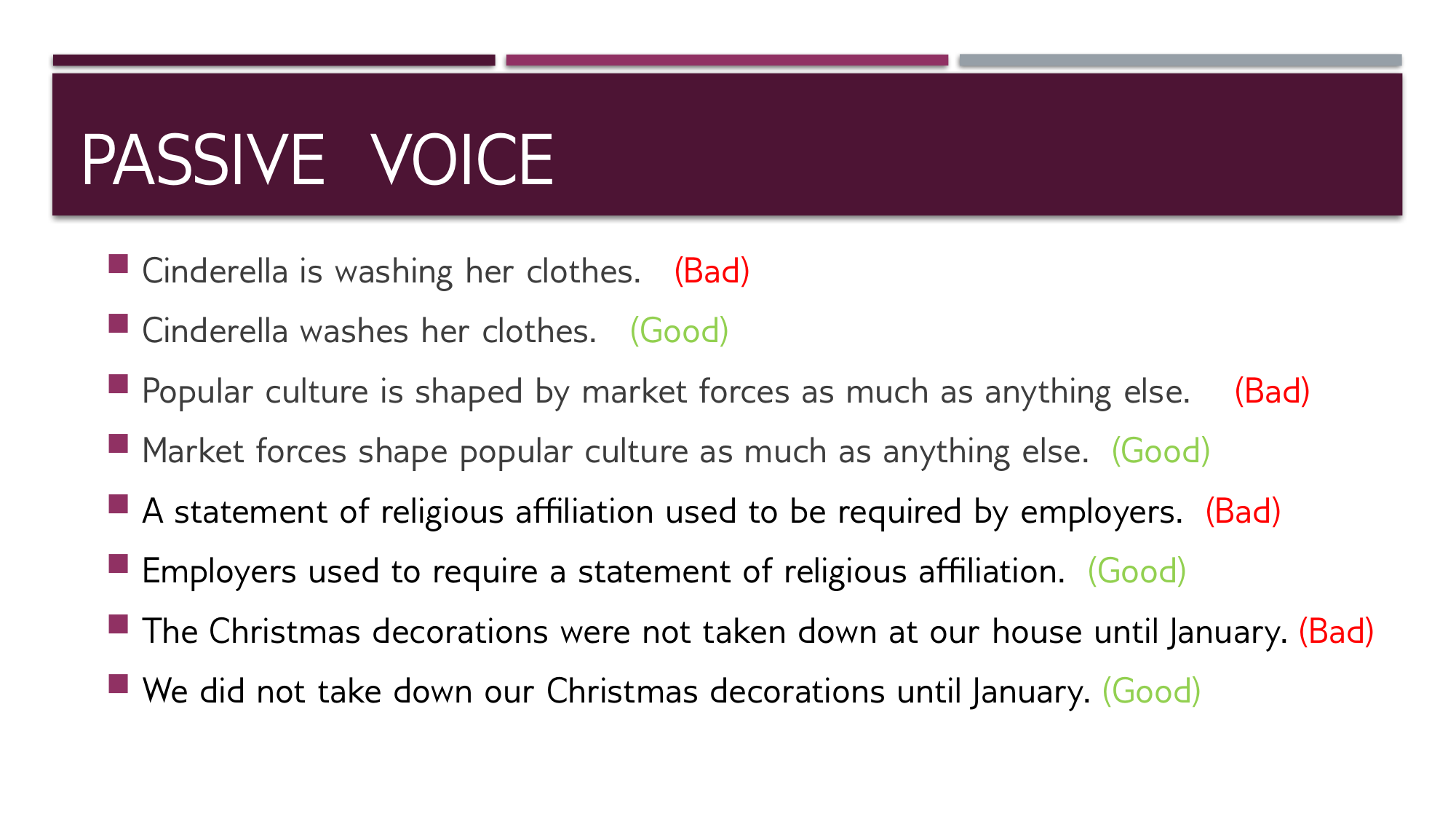

# Passive  Voice
Cinderella is washing her clothes.   (Bad)
Cinderella washes her clothes.   (Good)
Popular culture is shaped by market forces as much as anything else.    (Bad)
Market forces shape popular culture as much as anything else.  (Good)
A statement of religious affiliation used to be required by employers.  (Bad)
Employers used to require a statement of religious affiliation.  (Good)
The Christmas decorations were not taken down at our house until January. (Bad)
We did not take down our Christmas decorations until January. (Good)